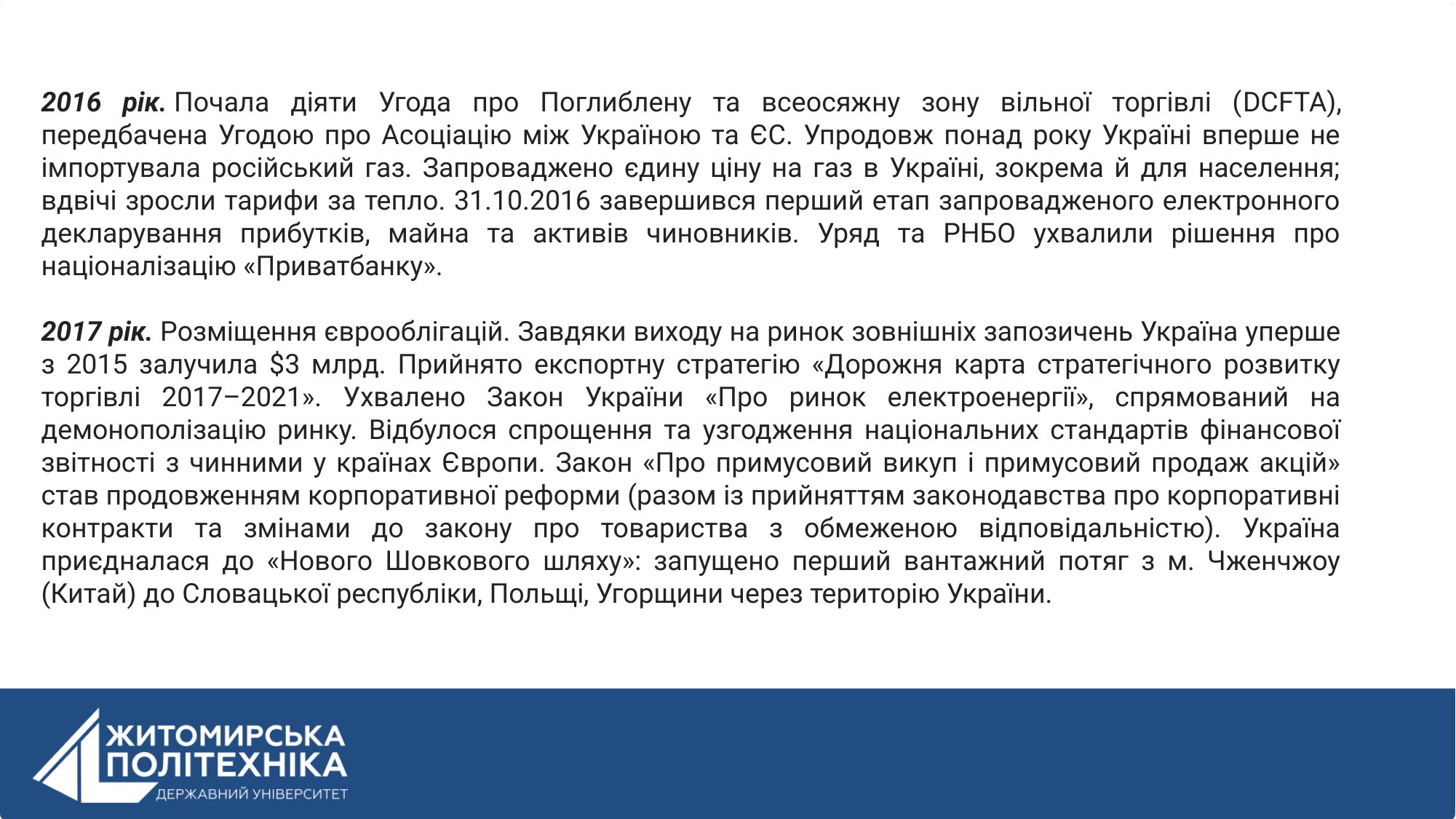

2016 рік. Почала діяти Угода про Поглиблену та всеосяжну зону вільної торгівлі (DCFTA), передбачена Угодою про Асоціацію між Україною та ЄС. Упродовж понад року Україні вперше не імпортувала російський газ. Запроваджено єдину ціну на газ в Україні, зокрема й для населення; вдвічі зросли тарифи за тепло. 31.10.2016 завершився перший етап запровадженого електронного декларування прибутків, майна та активів чиновників. Уряд та РНБО ухвалили рішення про націоналізацію «Приватбанку».
2017 рік. Розміщення єврооблігацій. Завдяки виходу на ринок зовнішніх запозичень Україна уперше з 2015 залучила $3 млрд. Прийнято експортну стратегію «Дорожня карта стратегічного розвитку торгівлі 2017–2021». Ухвалено Закон України «Про ринок електроенергії», спрямований на демонополізацію ринку. Відбулося спрощення та узгодження національних стандартів фінансової звітності з чинними у країнах Європи. Закон «Про примусовий викуп і примусовий продаж акцій» став продовженням корпоративної реформи (разом із прийняттям законодавства про корпоративні контракти та змінами до закону про товариства з обмеженою відповідальністю). Україна приєдналася до «Нового Шовкового шляху»: запущено перший вантажний потяг з м. Чженчжоу (Китай) до Словацької республіки, Польщі, Угорщини через територію України.